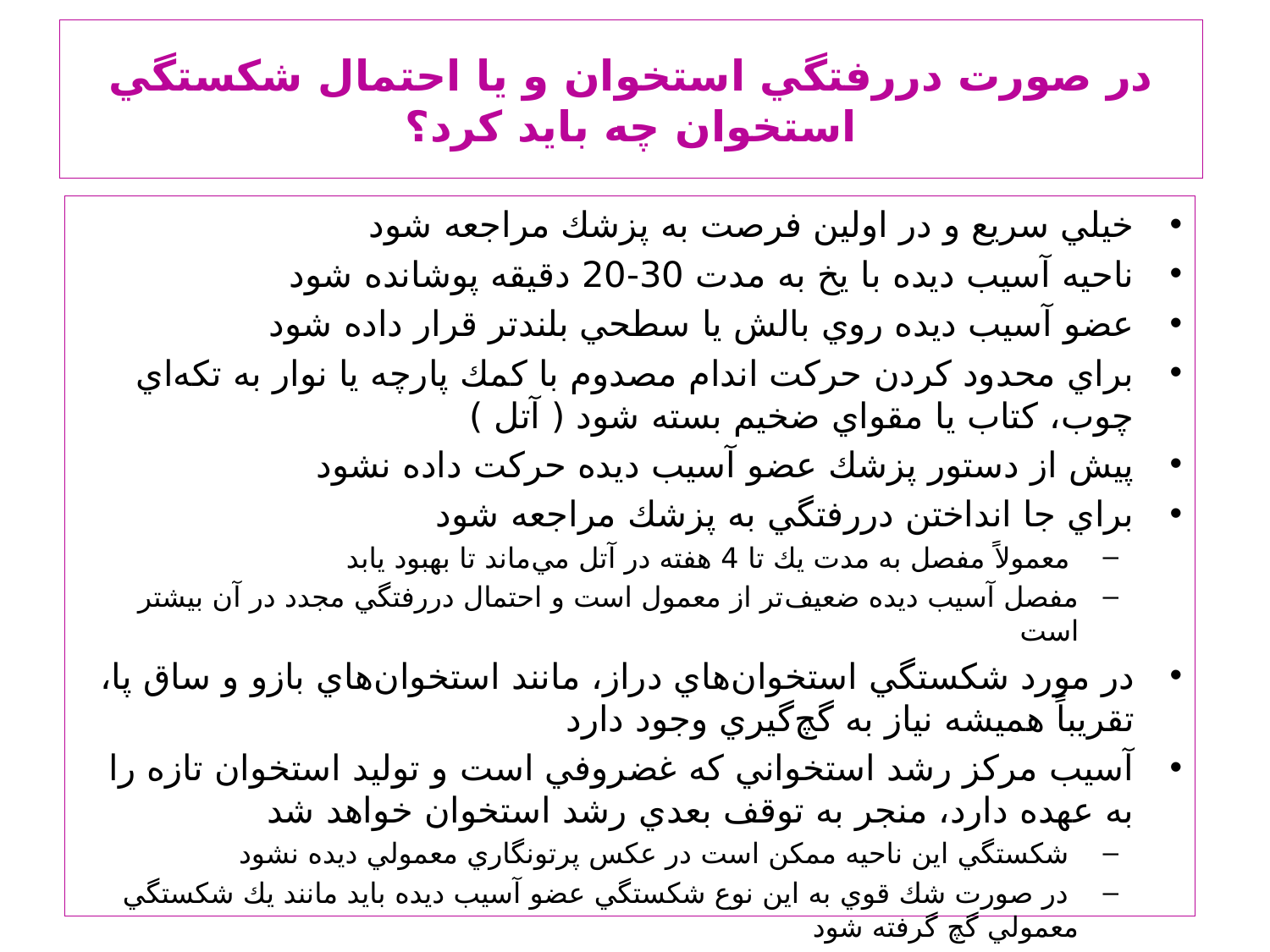

# در صورت دررفتگي استخوان و يا احتمال شكستگي استخوان چه بايد كرد؟
خيلي سريع و در اولين فرصت به پزشك مراجعه شود
ناحيه آسيب ديده با يخ به مدت 30-20 دقيقه پوشانده شود
عضو آسيب ديده روي بالش يا سطحي بلندتر قرار داده شود
براي محدود كردن حركت اندام مصدوم با كمك پارچه يا نوار به تكه‌اي چوب، كتاب يا مقواي ضخيم بسته شود ( آتل )
پيش از دستور پزشك عضو آسيب ديده حركت داده نشود
براي جا انداختن دررفتگي به پزشك مراجعه شود
 معمولاً مفصل به مدت يك تا 4 هفته در آتل مي‌ماند تا بهبود يابد
مفصل آسيب ديده ضعيف‌تر از معمول است و احتمال دررفتگي مجدد در آن بيشتر است
در مورد شكستگي‌ استخوان‌هاي دراز، مانند استخوان‌هاي بازو و ساق پا، تقريباً هميشه نياز به گچ‌گيري وجود دارد
آسيب مركز رشد استخواني كه غضروفي است و توليد استخوان تازه را به عهده دارد، منجر به توقف بعدي رشد استخوان خواهد شد
 شكستگي اين ناحيه ممكن است در عكس پرتونگاري معمولي ديده نشود
 در صورت شك قوي به اين نوع شكستگي عضو آسيب ديده بايد مانند يك شكستگي معمولي گچ‌ گرفته شود